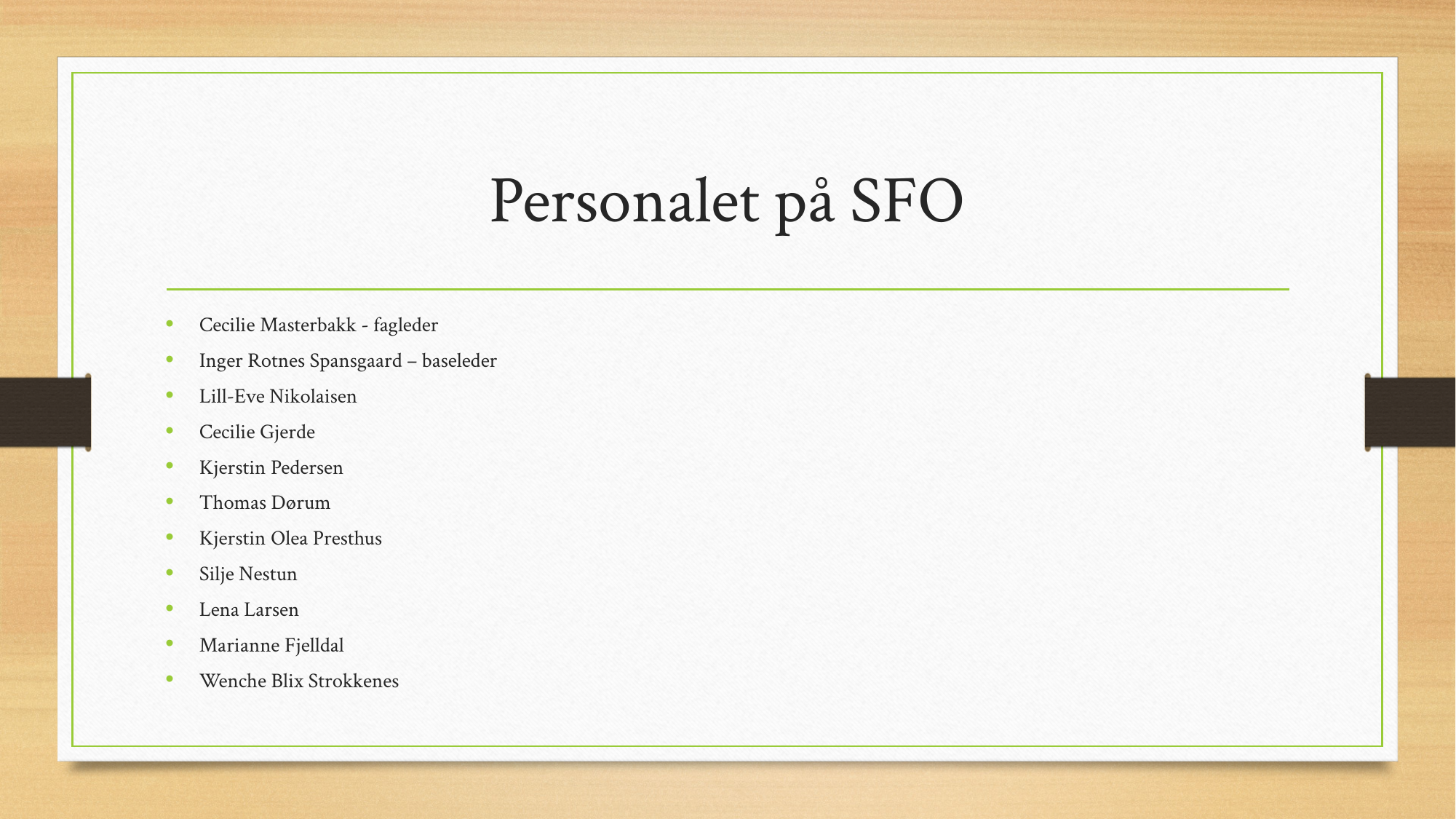

# Personalet på SFO
Cecilie Masterbakk - fagleder
Inger Rotnes Spansgaard – baseleder
Lill-Eve Nikolaisen
Cecilie Gjerde
Kjerstin Pedersen
Thomas Dørum
Kjerstin Olea Presthus
Silje Nestun
Lena Larsen
Marianne Fjelldal
Wenche Blix Strokkenes